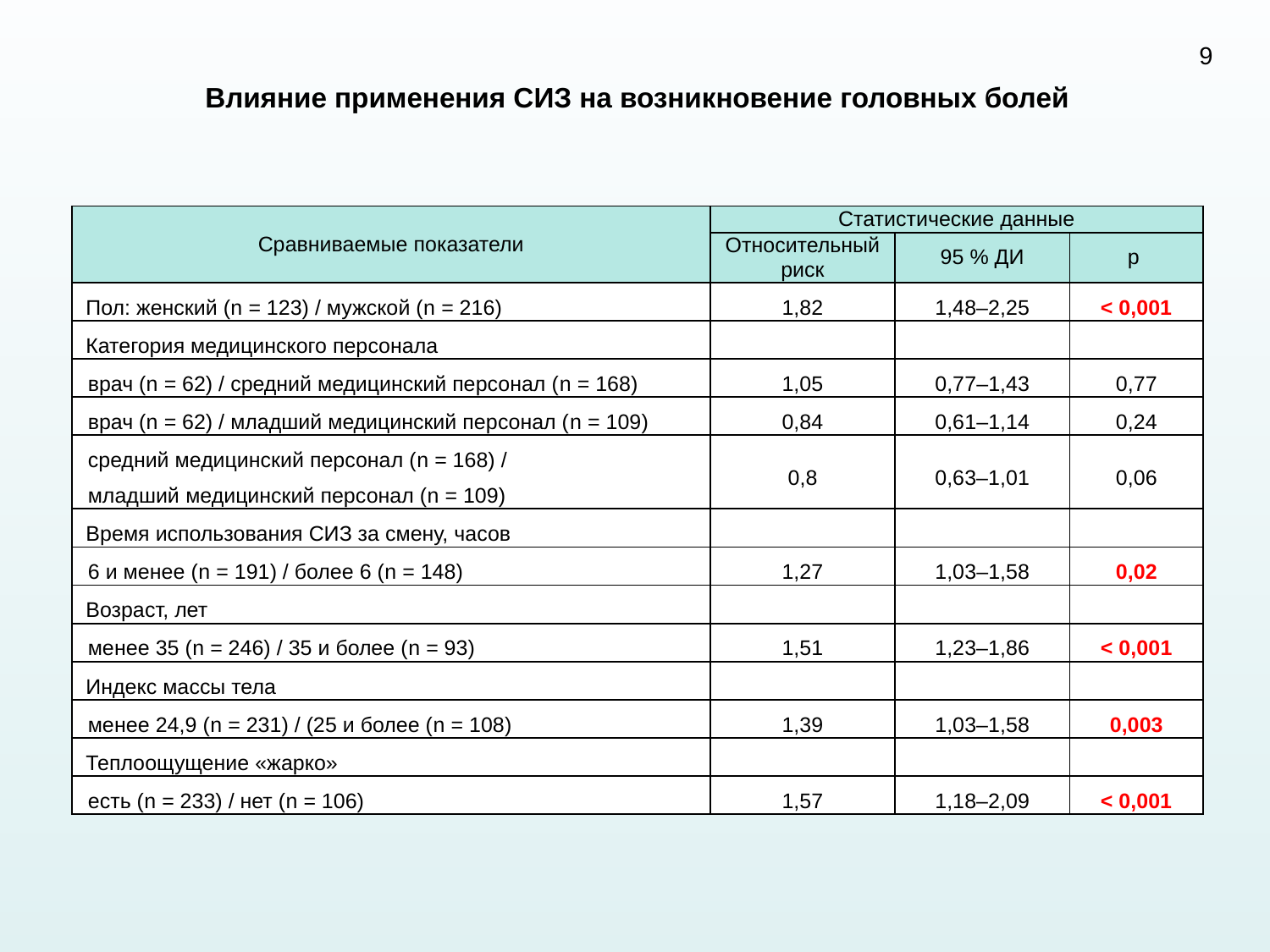

9
Влияние применения СИЗ на возникновение головных болей
| Сравниваемые показатели | Статистические данные |  |  |
| --- | --- | --- | --- |
|  | Относительный риск | 95 % ДИ | p |
| Пол: женский (n = 123) / мужской (n = 216) | 1,82 | 1,48–2,25 | < 0,001 |
| Категория медицинского персонала |  |  |  |
| врач (n = 62) / средний медицинский персонал (n = 168) | 1,05 | 0,77–1,43 | 0,77 |
| врач (n = 62) / младший медицинский персонал (n = 109) | 0,84 | 0,61–1,14 | 0,24 |
| средний медицинский персонал (n = 168) / младший медицинский персонал (n = 109) | 0,8 | 0,63–1,01 | 0,06 |
| Время использования СИЗ за смену, часов |  |  |  |
| 6 и менее (n = 191) / более 6 (n = 148) | 1,27 | 1,03–1,58 | 0,02 |
| Возраст, лет |  |  |  |
| менее 35 (n = 246) / 35 и более (n = 93) | 1,51 | 1,23–1,86 | < 0,001 |
| Индекс массы тела |  |  |  |
| менее 24,9 (n = 231) / (25 и более (n = 108) | 1,39 | 1,03–1,58 | 0,003 |
| Теплоощущение «жарко» |  |  |  |
| есть (n = 233) / нет (n = 106) | 1,57 | 1,18–2,09 | < 0,001 |